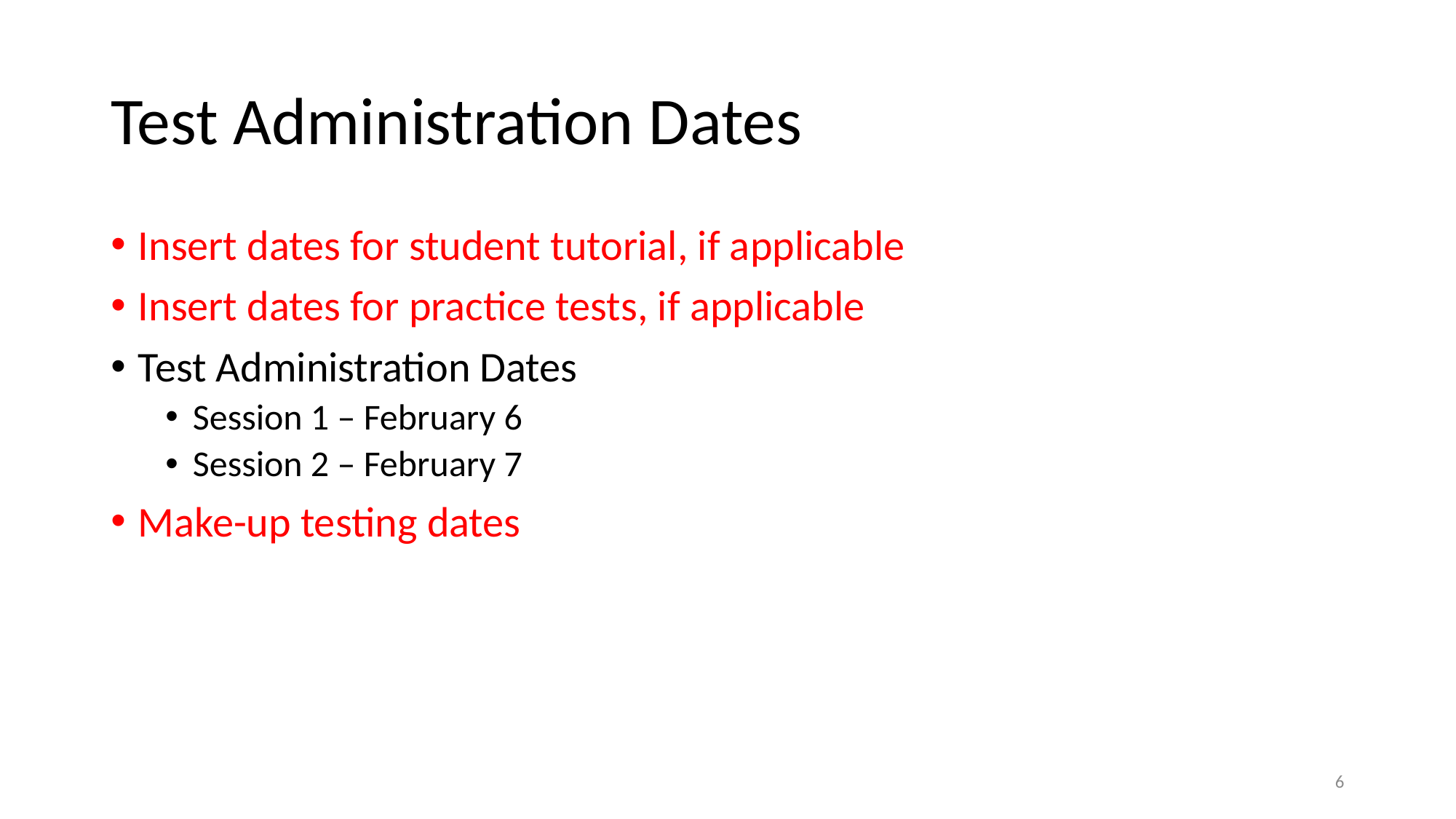

# Test Administration Dates
Insert dates for student tutorial, if applicable
Insert dates for practice tests, if applicable
Test Administration Dates
Session 1 – February 6
Session 2 – February 7
Make-up testing dates

6